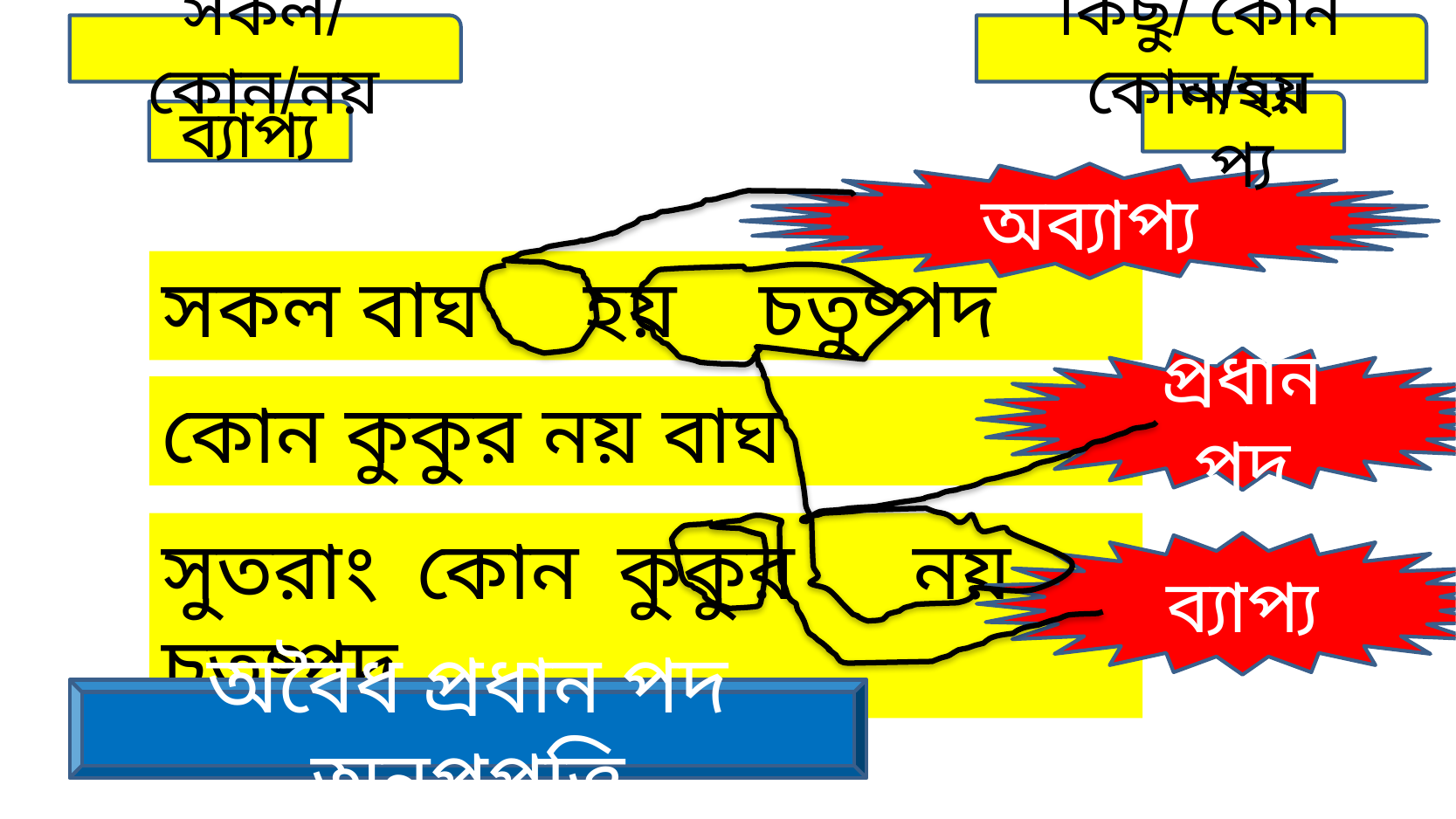

সকল/ কোন/নয়
কিছু/ কোন কোন/হয়
অব্যাপ্য
ব্যাপ্য
অব্যাপ্য

সকল বাঘ     হয়    চতুষ্পদ

প্রধান পদ
কোন কুকুর নয় বাঘ
সুতরাং কোন কুকুর   নয়    চতুষ্পদ

ব্যাপ্য
অবৈধ প্রধান পদ অনুপপত্তি